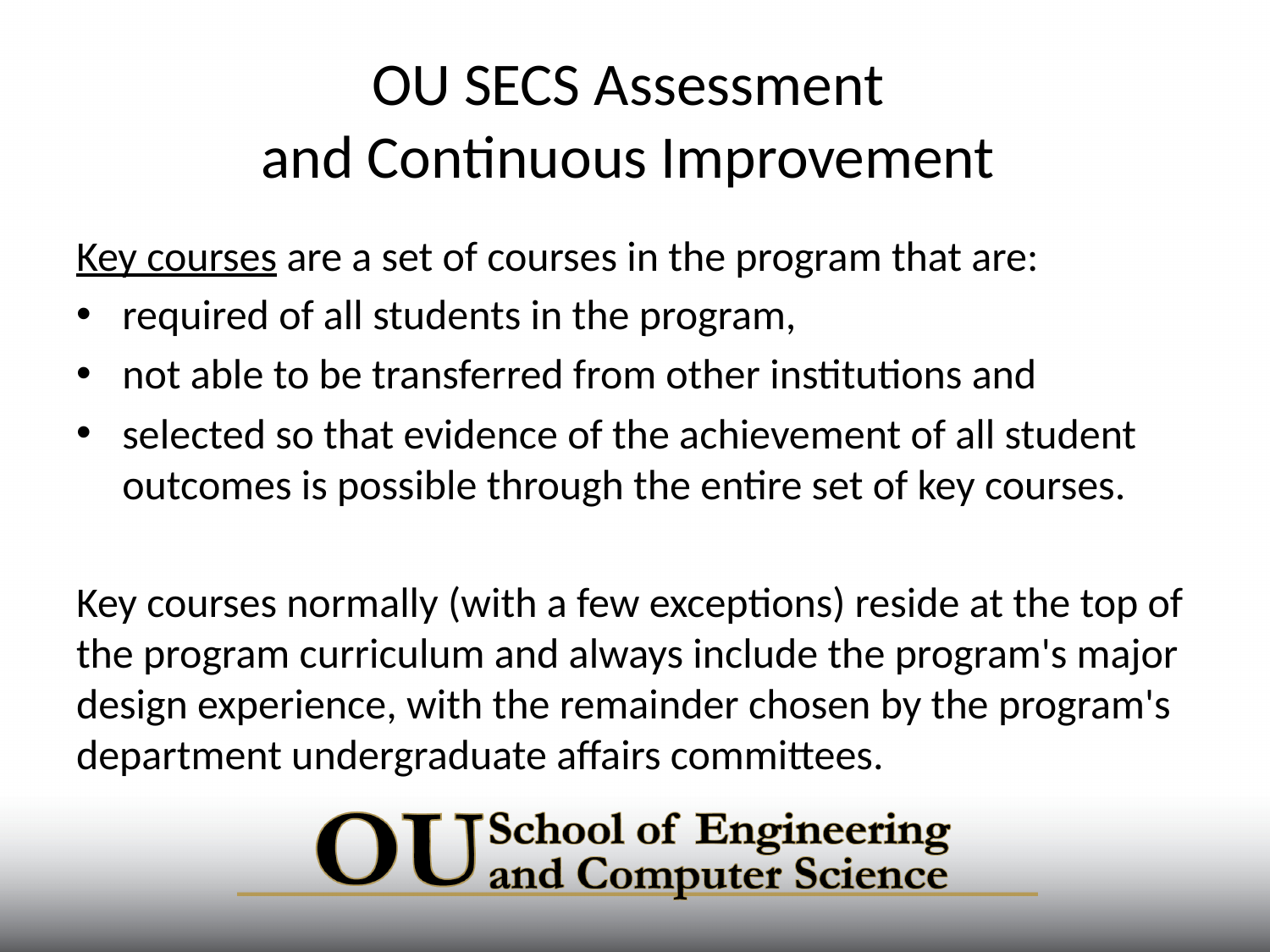

# OU SECS Assessment and Continuous Improvement
Key courses are a set of courses in the program that are:
required of all students in the program,
not able to be transferred from other institutions and
selected so that evidence of the achievement of all student outcomes is possible through the entire set of key courses.

Key courses normally (with a few exceptions) reside at the top of the program curriculum and always include the program's major design experience, with the remainder chosen by the program's department undergraduate affairs committees.